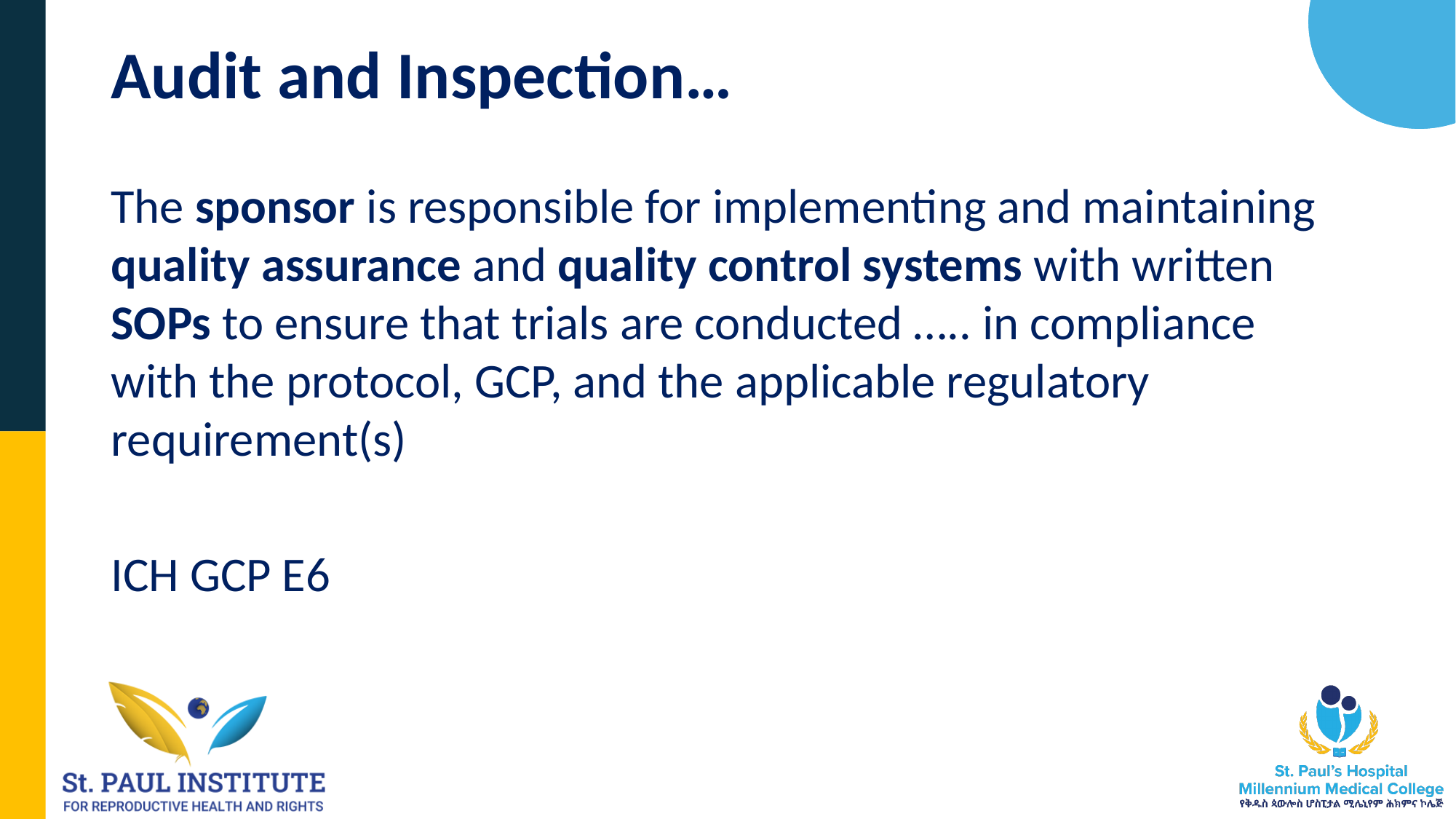

# Audit and Inspection…
The sponsor is responsible for implementing and maintaining quality assurance and quality control systems with written SOPs to ensure that trials are conducted ….. in compliance with the protocol, GCP, and the applicable regulatory requirement(s)

ICH GCP E6